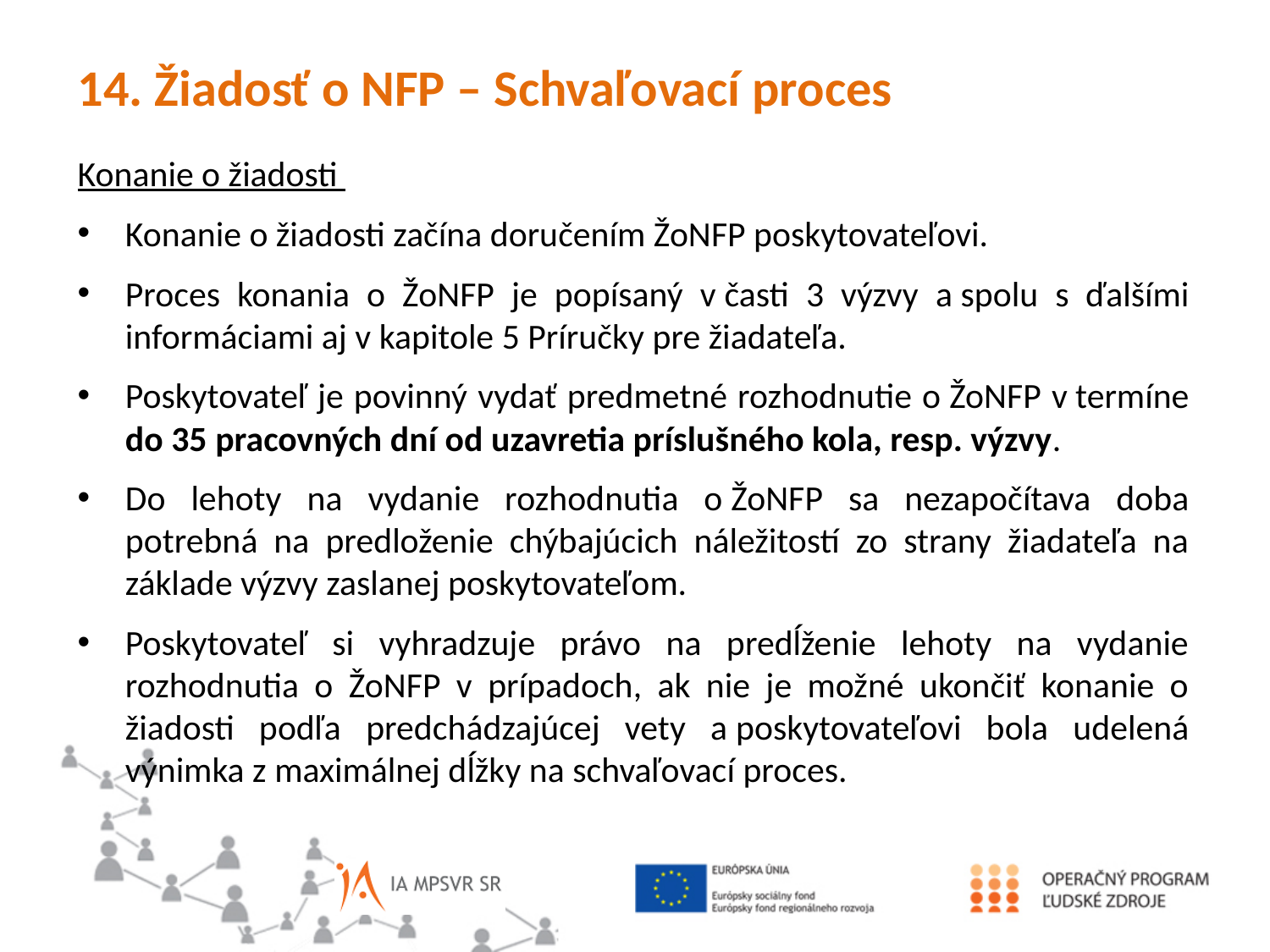

14. Žiadosť o NFP – Schvaľovací proces
Konanie o žiadosti
Konanie o žiadosti začína doručením ŽoNFP poskytovateľovi.
Proces konania o ŽoNFP je popísaný v časti 3 výzvy a spolu s ďalšími informáciami aj v kapitole 5 Príručky pre žiadateľa.
Poskytovateľ je povinný vydať predmetné rozhodnutie o ŽoNFP v termíne do 35 pracovných dní od uzavretia príslušného kola, resp. výzvy.
Do lehoty na vydanie rozhodnutia o ŽoNFP sa nezapočítava doba potrebná na predloženie chýbajúcich náležitostí zo strany žiadateľa na základe výzvy zaslanej poskytovateľom.
Poskytovateľ si vyhradzuje právo na predĺženie lehoty na vydanie rozhodnutia o ŽoNFP v prípadoch, ak nie je možné ukončiť konanie o žiadosti podľa predchádzajúcej vety a poskytovateľovi bola udelená výnimka z maximálnej dĺžky na schvaľovací proces.